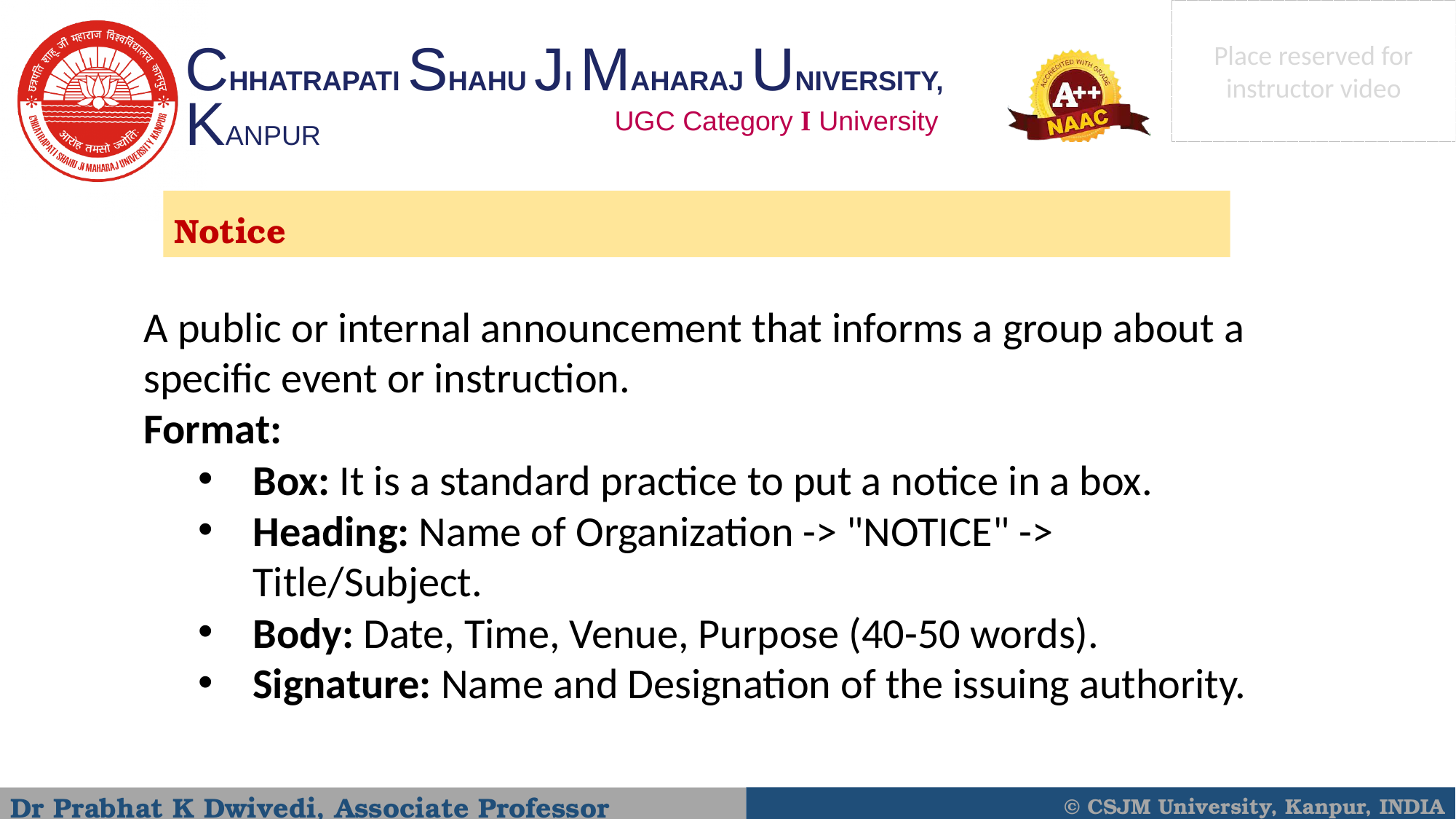

Notice

A public or internal announcement that informs a group about a specific event or instruction.
Format:
Box: It is a standard practice to put a notice in a box.
Heading: Name of Organization -> "NOTICE" -> Title/Subject.
Body: Date, Time, Venue, Purpose (40-50 words).
Signature: Name and Designation of the issuing authority.

Dr Prabhat K Dwivedi, Associate Professor